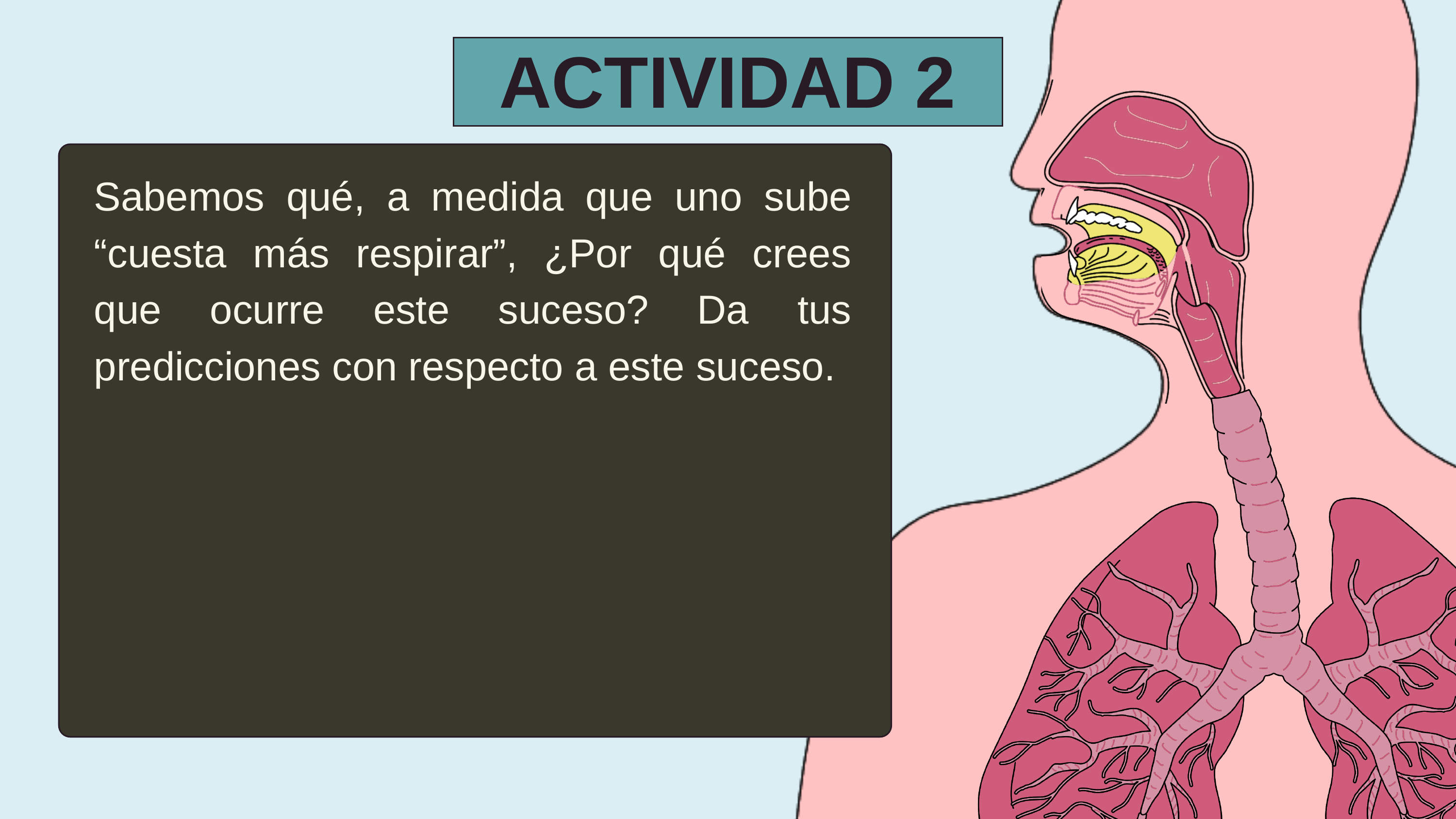

ACTIVIDAD 2

Sabemos qué, a medida que uno sube “cuesta más respirar”, ¿Por qué crees que ocurre este suceso? Da tus predicciones con respecto a este suceso.